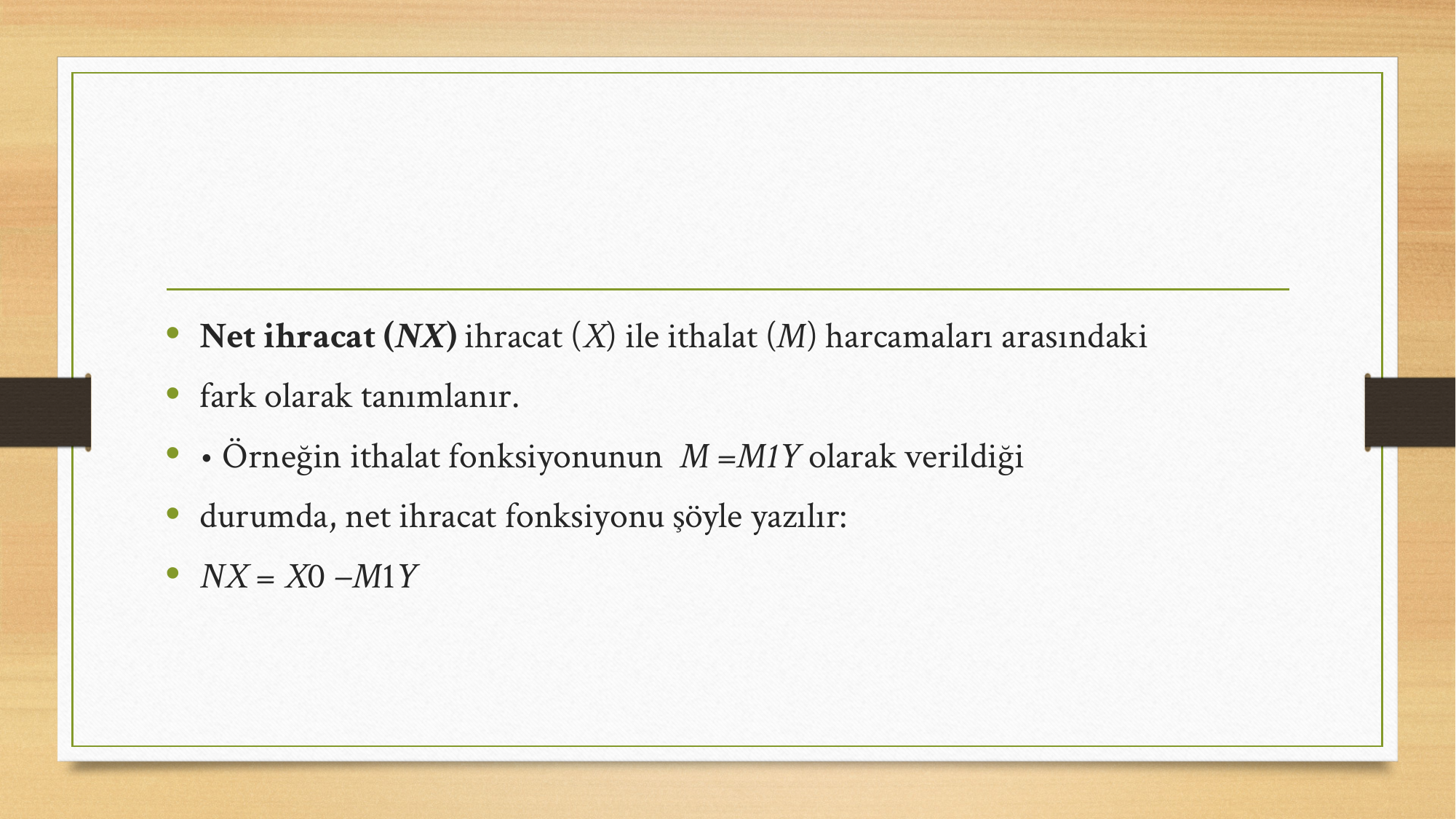

#
Net ihracat (NX) ihracat (X) ile ithalat (M) harcamaları arasındaki
fark olarak tanımlanır.
• Örneğin ithalat fonksiyonunun  M =M1Y olarak verildiği
durumda, net ihracat fonksiyonu şöyle yazılır:
NX = X0 −M1Y